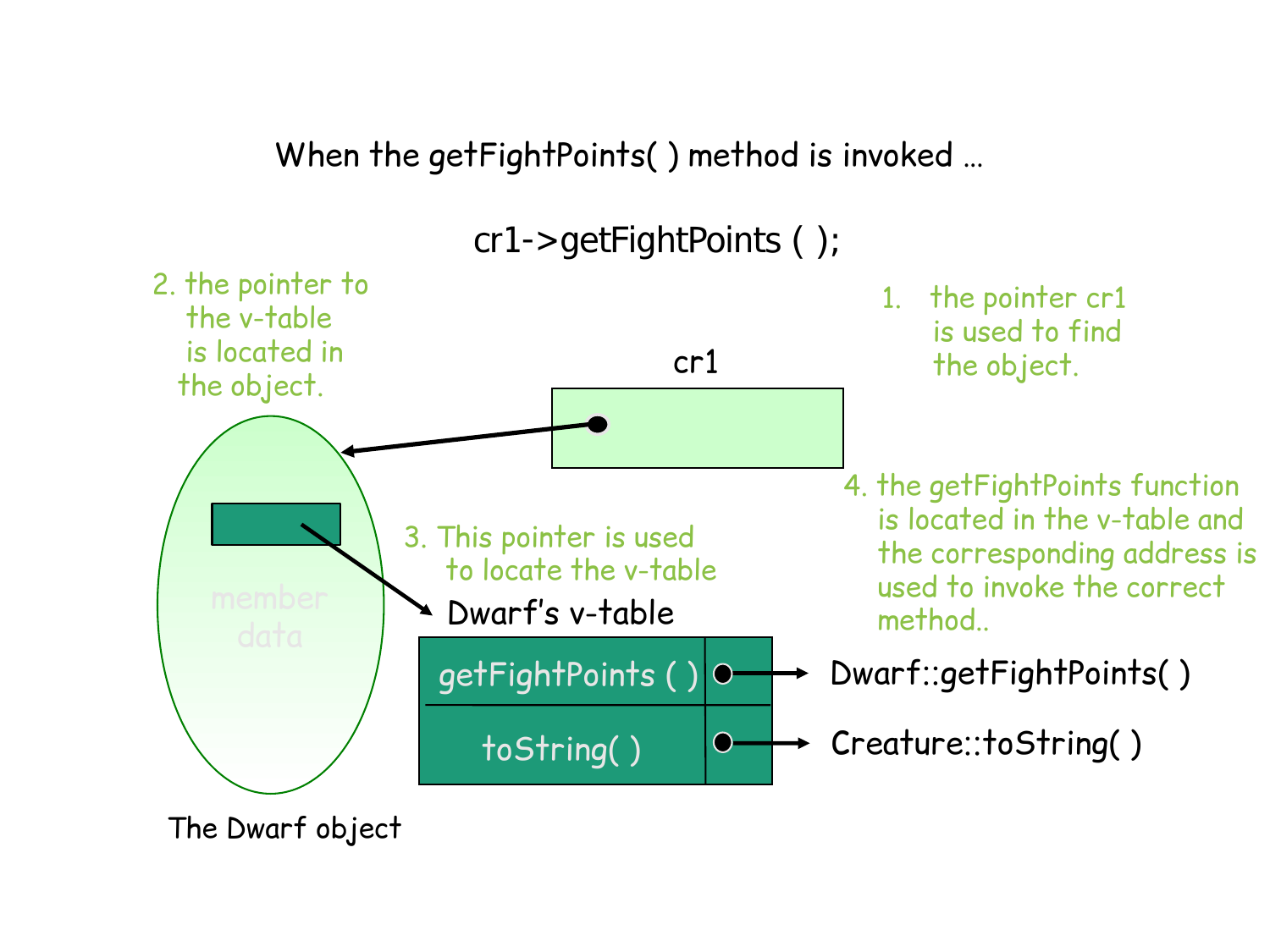

When the getFightPoints( ) method is invoked …
cr1->getFightPoints ( );
2. the pointer to
    the v-table
    is located in
   the object.
the pointer cr1
      is used to find
      the object.
cr1

4. the getFightPoints function
    is located in the v-table and
    the corresponding address is
    used to invoke the correct
    method..

3. This pointer is used
     to locate the v-table

member
data
Dwarf’s v-table

Dwarf::getFightPoints( )
getFightPoints ( )

Creature::toString( )
toString( )

The Dwarf object